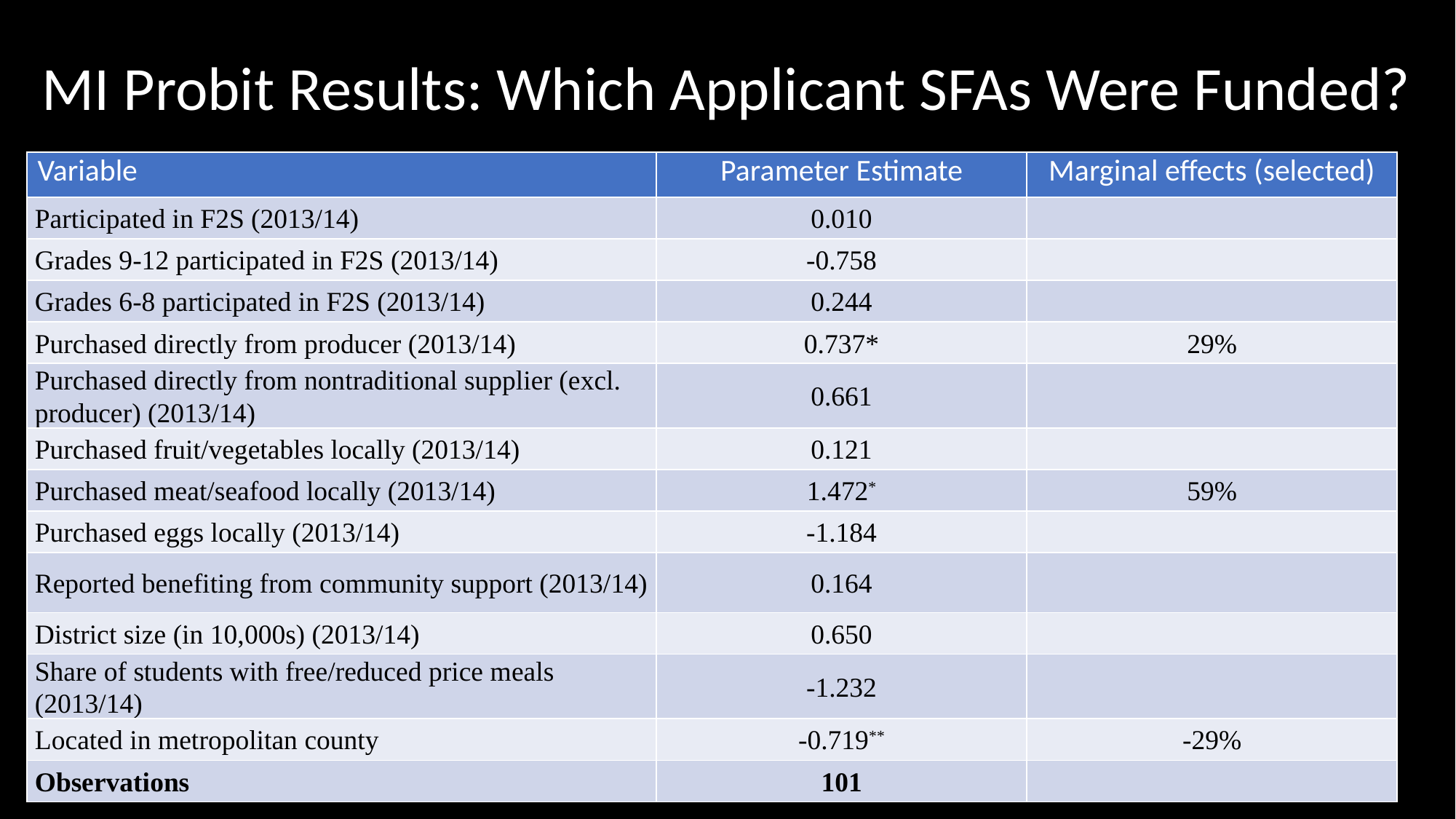

# MI Probit Results: Which Applicant SFAs Were Funded?
| Variable | Parameter Estimate | Marginal effects (selected) |
| --- | --- | --- |
| Participated in F2S (2013/14) | 0.010 |  |
| Grades 9-12 participated in F2S (2013/14) | -0.758 |  |
| Grades 6-8 participated in F2S (2013/14) | 0.244 |  |
| Purchased directly from producer (2013/14) | 0.737\* | 29% |
| Purchased directly from nontraditional supplier (excl. producer) (2013/14) | 0.661 |  |
| Purchased fruit/vegetables locally (2013/14) | 0.121 |  |
| Purchased meat/seafood locally (2013/14) | 1.472\* | 59% |
| Purchased eggs locally (2013/14) | -1.184 |  |
| Reported benefiting from community support (2013/14) | 0.164 |  |
| District size (in 10,000s) (2013/14) | 0.650 |  |
| Share of students with free/reduced price meals (2013/14) | -1.232 |  |
| Located in metropolitan county | -0.719\*\* | -29% |
| Observations | 101 |  |